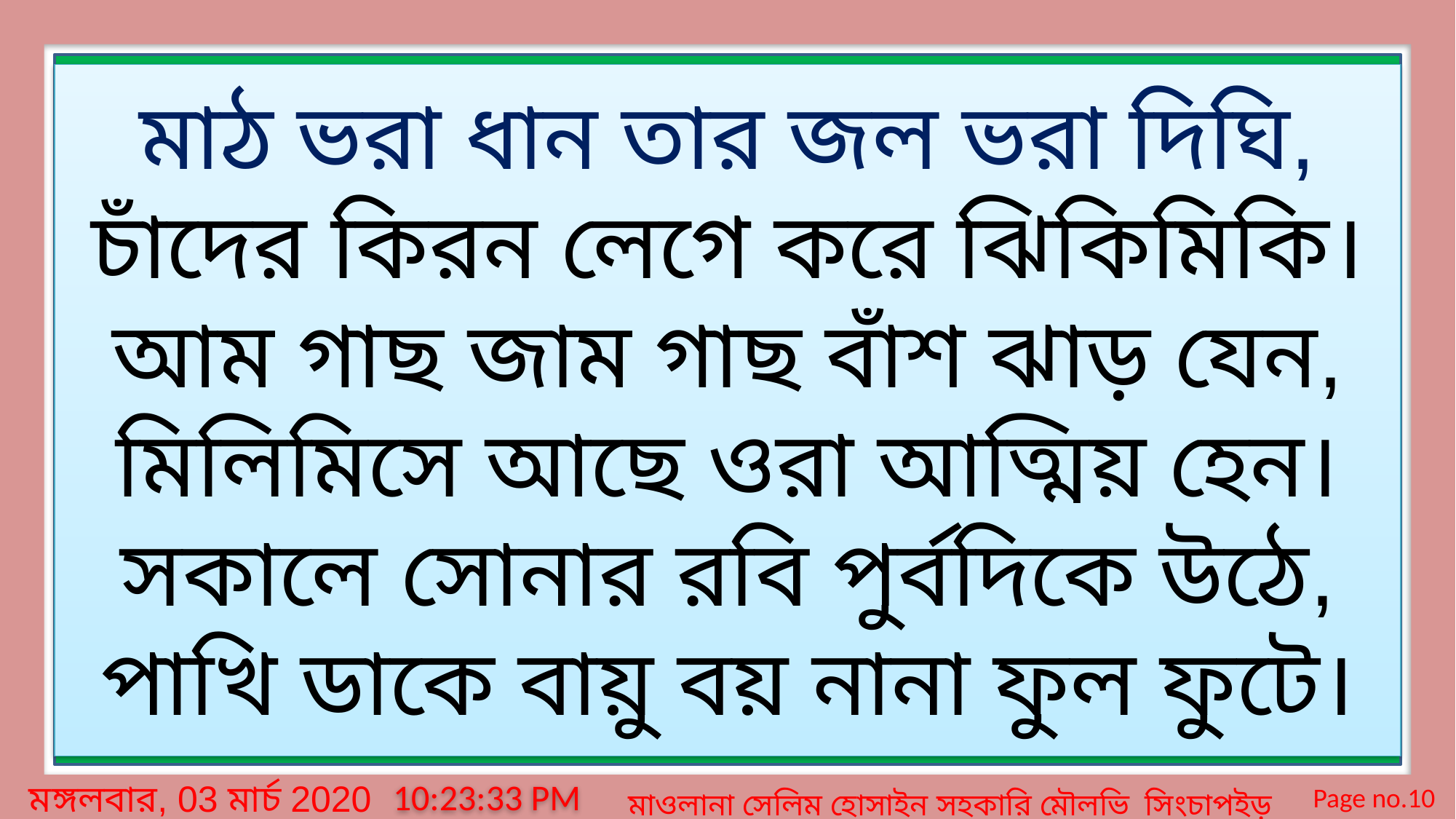

মাঠ ভরা ধান তার জল ভরা দিঘি,
চাঁদের কিরন লেগে করে ঝিকিমিকি।
আম গাছ জাম গাছ বাঁশ ঝাড় যেন,
মিলিমিসে আছে ওরা আত্মিয় হেন।
সকালে সোনার রবি পুর্বদিকে উঠে,
পাখি ডাকে বায়ু বয় নানা ফুল ফুটে।
10:23:33 PM
Page no.10
মঙ্গলবার, 03 মার্চ 2020
মাওলানা সেলিম হোসাইন সহকারি মৌলভি  সিংচাপইড় আলিম মাদ্রাসা।